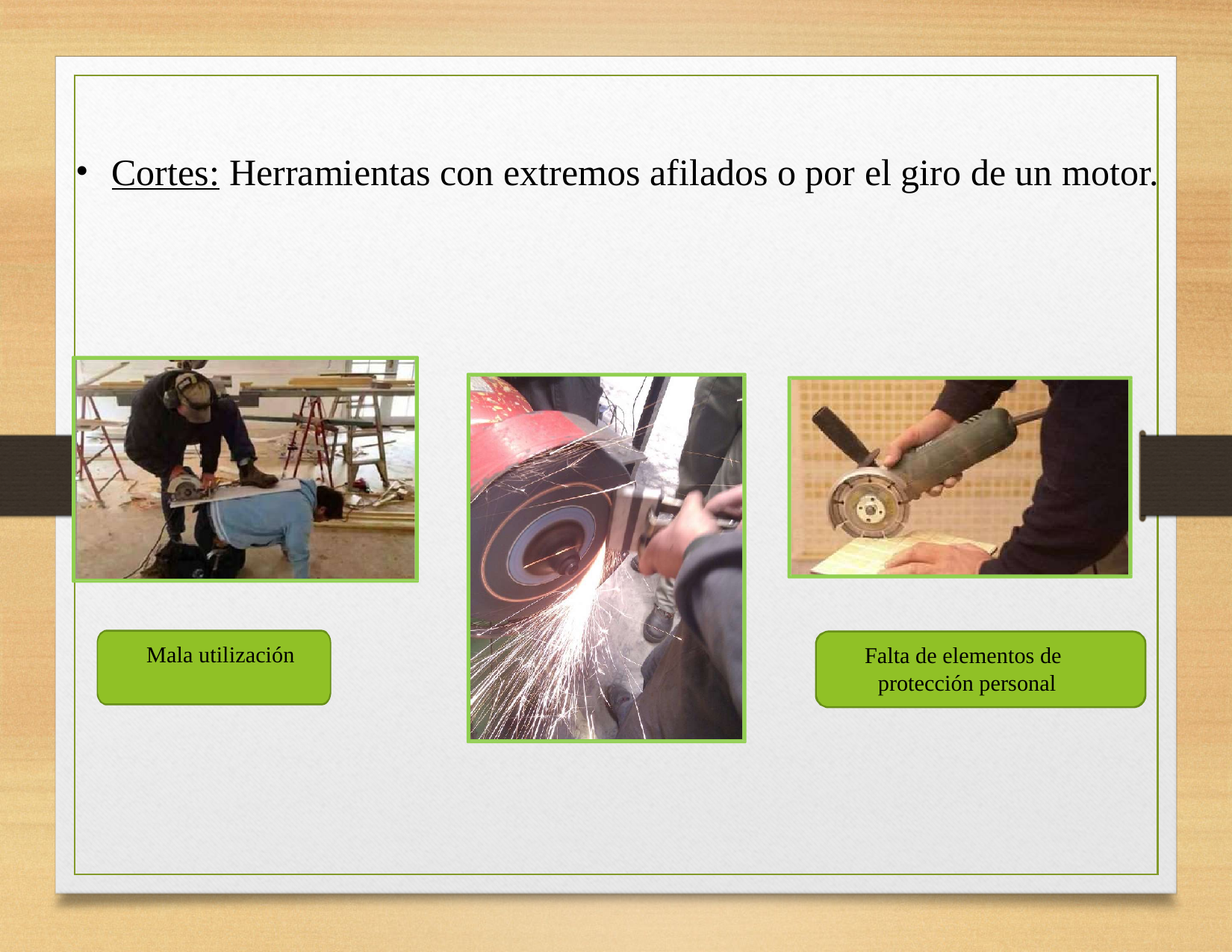

Cortes: Herramientas con extremos afilados o por el giro de un motor.

Mala utilización
Falta de elementos de  protección personal